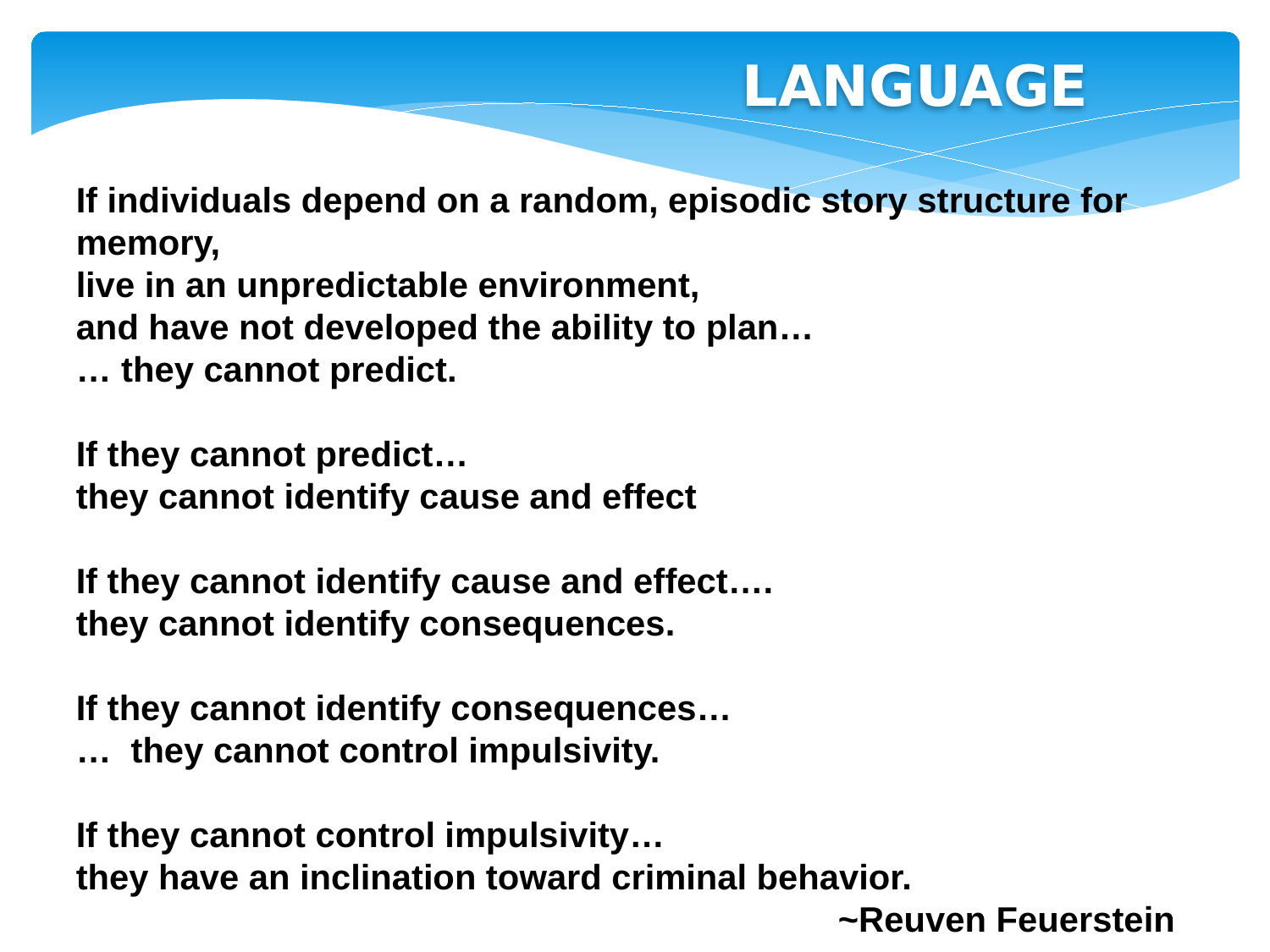

LANGUAGE
If individuals depend on a random, episodic story structure for memory,
live in an unpredictable environment,
and have not developed the ability to plan…
… they cannot predict.

If they cannot predict…
they cannot identify cause and effect

If they cannot identify cause and effect….
they cannot identify consequences.

If they cannot identify consequences…
…  they cannot control impulsivity.

If they cannot control impulsivity…
they have an inclination toward criminal behavior.
             						~Reuven Feuerstein